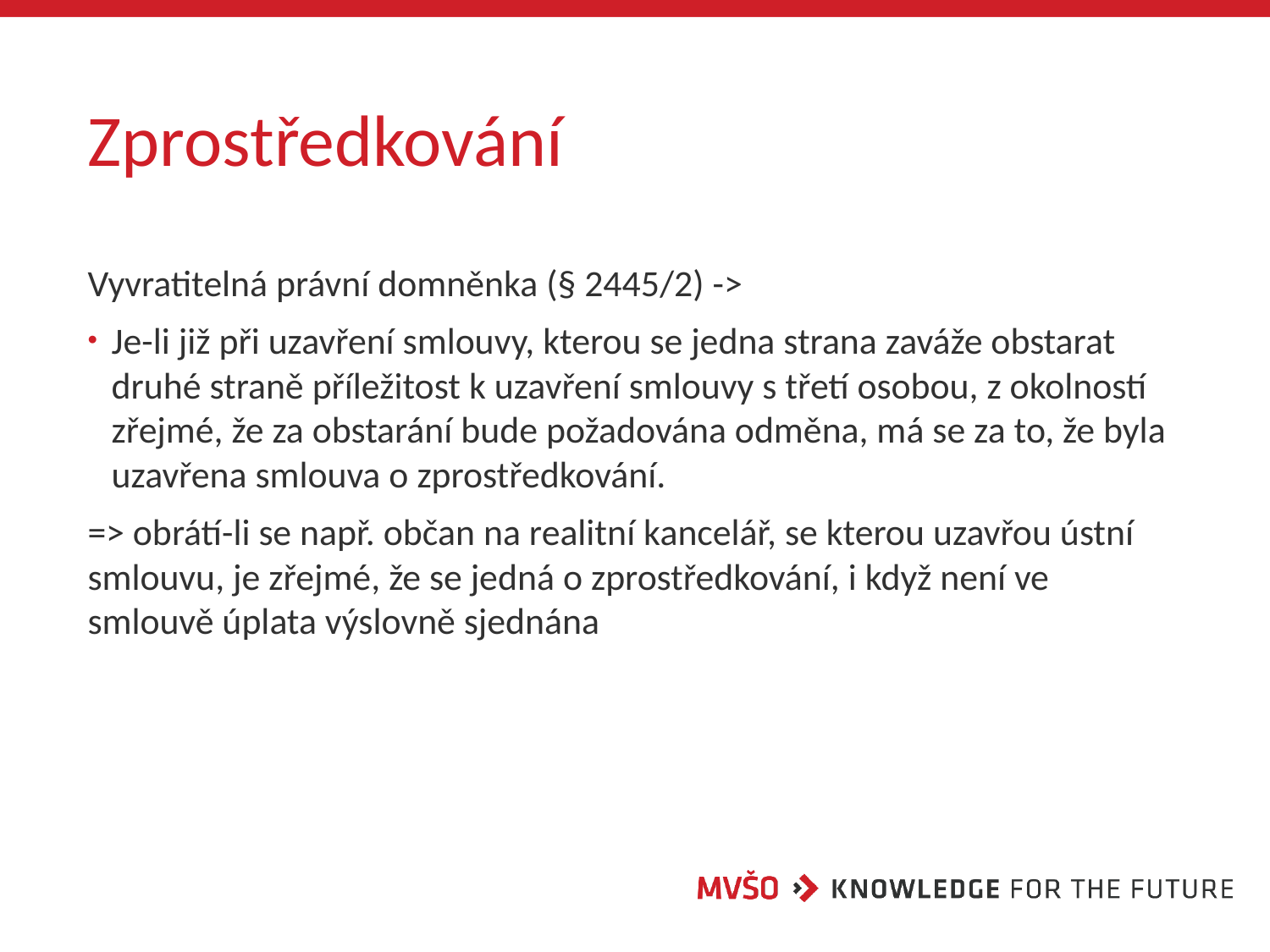

# Zprostředkování
Vyvratitelná právní domněnka (§ 2445/2) ->
Je-li již při uzavření smlouvy, kterou se jedna strana zaváže obstarat druhé straně příležitost k uzavření smlouvy s třetí osobou, z okolností zřejmé, že za obstarání bude požadována odměna, má se za to, že byla uzavřena smlouva o zprostředkování.
=> obrátí-li se např. občan na realitní kancelář, se kterou uzavřou ústní smlouvu, je zřejmé, že se jedná o zprostředkování, i když není ve smlouvě úplata výslovně sjednána